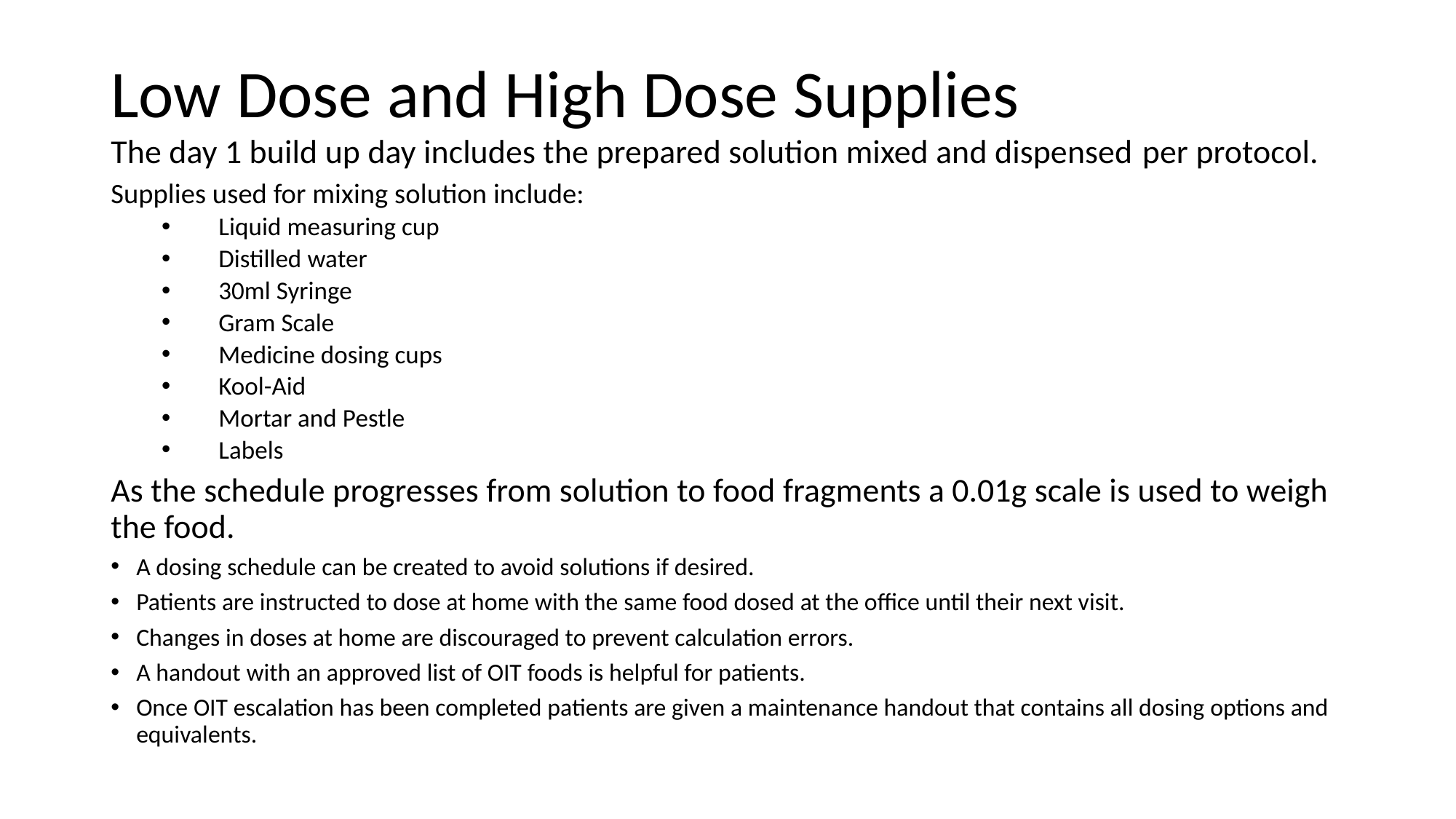

# Low Dose and High Dose Supplies
The day 1 build up day includes the prepared solution mixed and dispensed per protocol.
Supplies used for mixing solution include:
Liquid measuring cup
Distilled water
30ml Syringe
Gram Scale
Medicine dosing cups
Kool-Aid
Mortar and Pestle
Labels
As the schedule progresses from solution to food fragments a 0.01g scale is used to weigh the food.
A dosing schedule can be created to avoid solutions if desired.
Patients are instructed to dose at home with the same food dosed at the office until their next visit.
Changes in doses at home are discouraged to prevent calculation errors.
A handout with an approved list of OIT foods is helpful for patients.
Once OIT escalation has been completed patients are given a maintenance handout that contains all dosing options and equivalents.